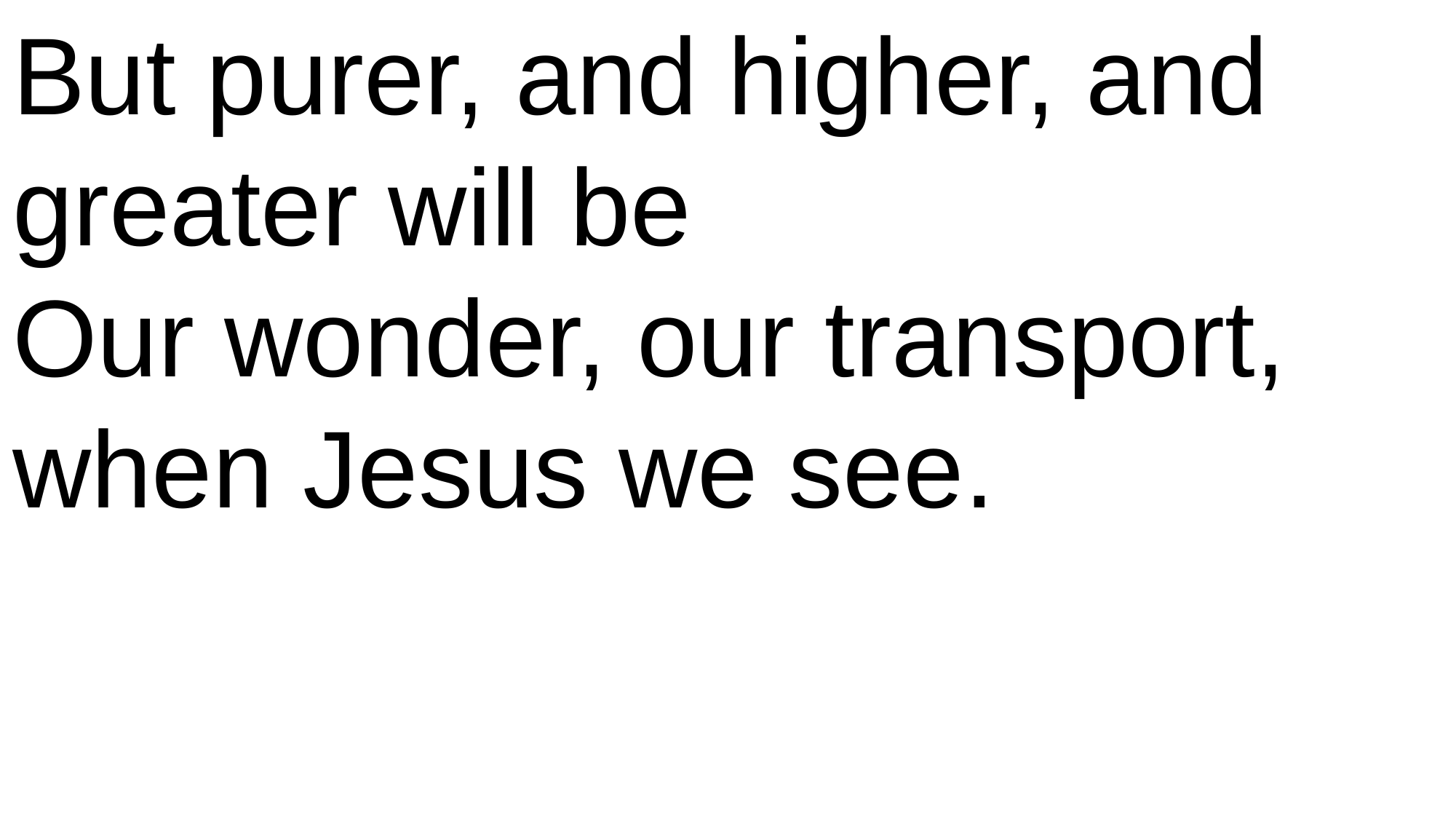

But purer, and higher, and greater will be
Our wonder, our transport, when Jesus we see.